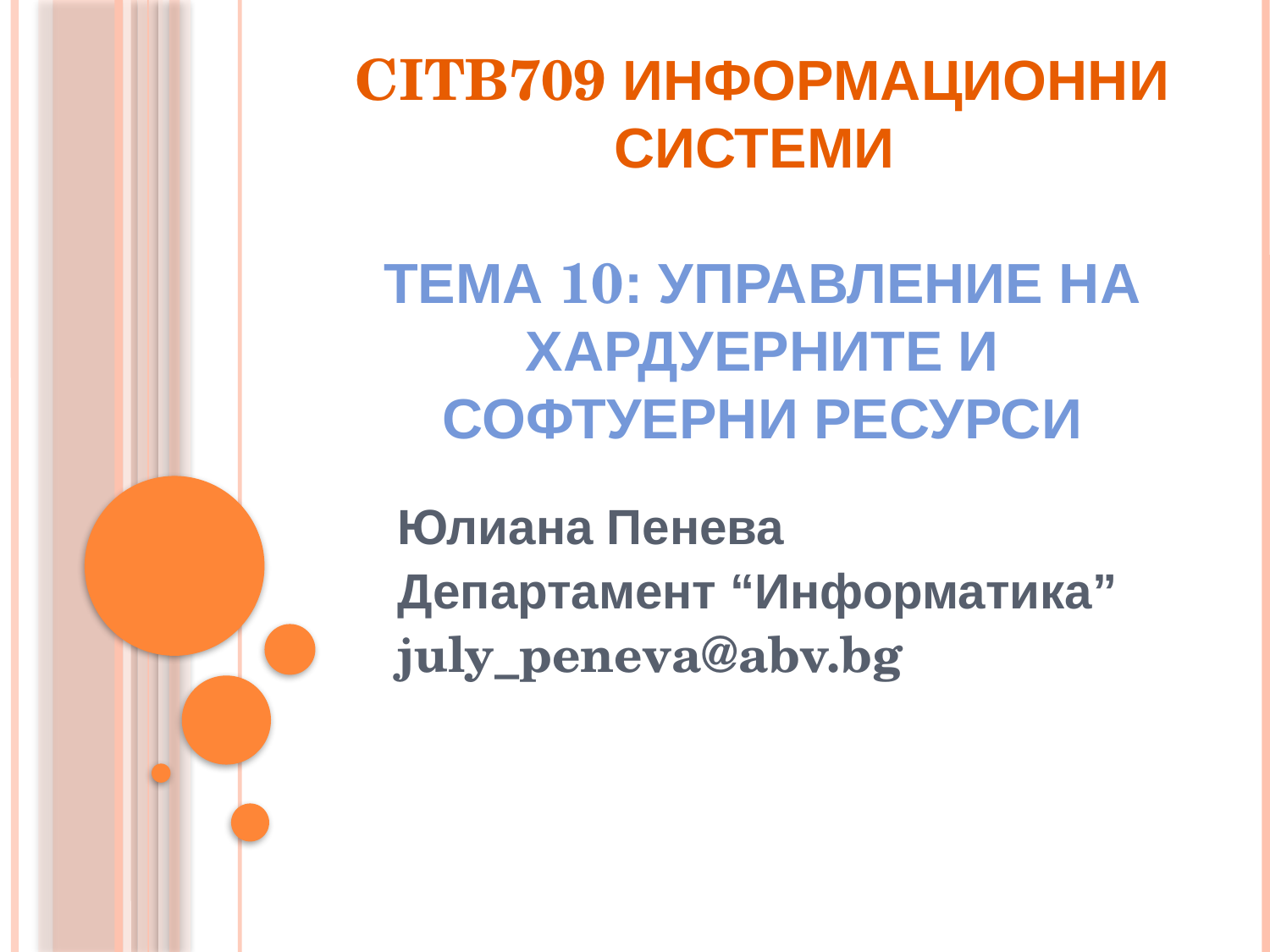

# CITB709 Информационни системи Тема 10: Управление на хардуерните и софтуерни ресурси
Юлиана Пенева
Департамент “Информатика”
july_peneva@abv.bg